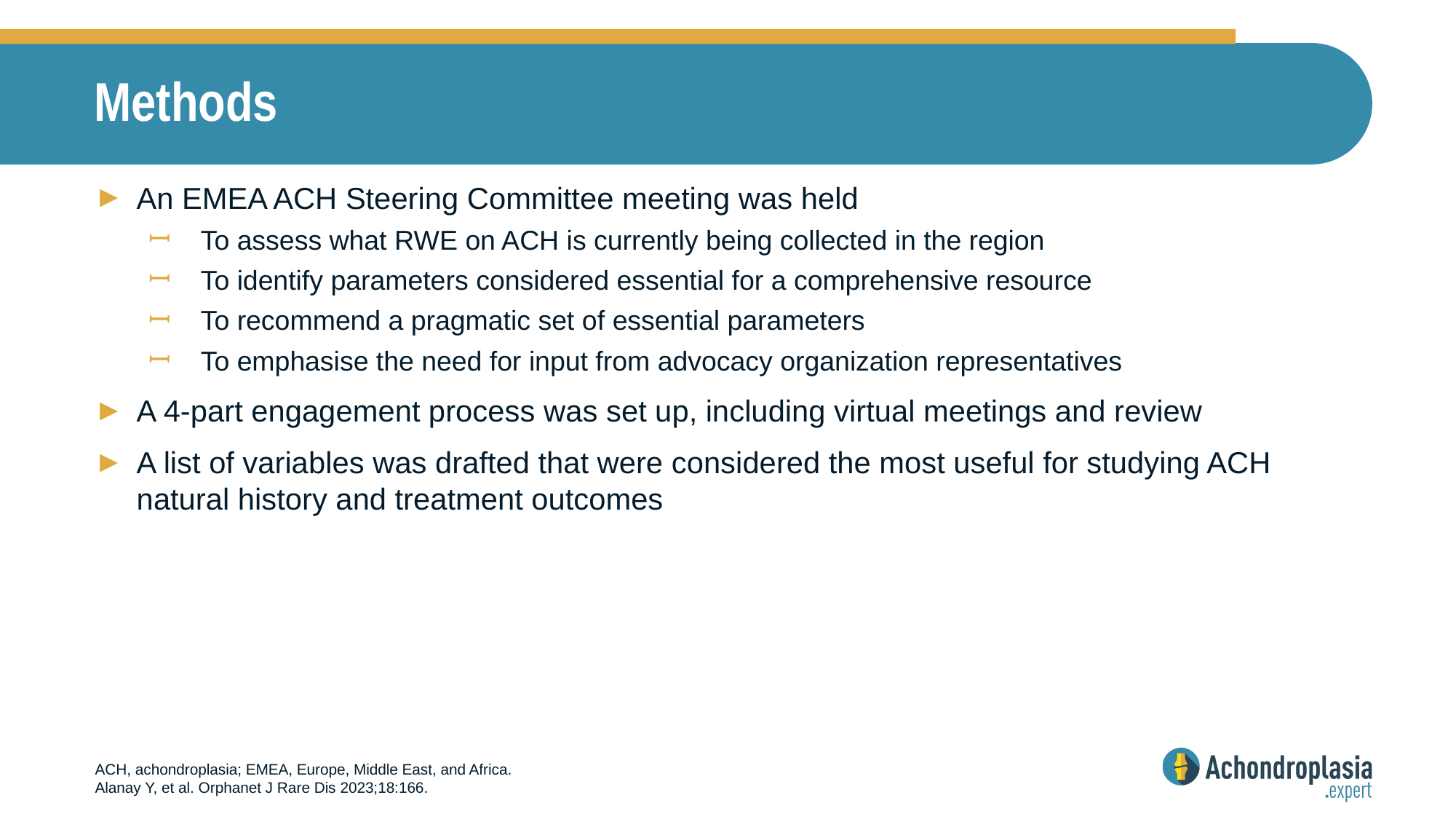

# Methods
An EMEA ACH Steering Committee meeting was held
To assess what RWE on ACH is currently being collected in the region
To identify parameters considered essential for a comprehensive resource
To recommend a pragmatic set of essential parameters
To emphasise the need for input from advocacy organization representatives
A 4-part engagement process was set up, including virtual meetings and review
A list of variables was drafted that were considered the most useful for studying ACH natural history and treatment outcomes
ACH, achondroplasia; EMEA, Europe, Middle East, and Africa.
Alanay Y, et al. Orphanet J Rare Dis 2023;18:166.